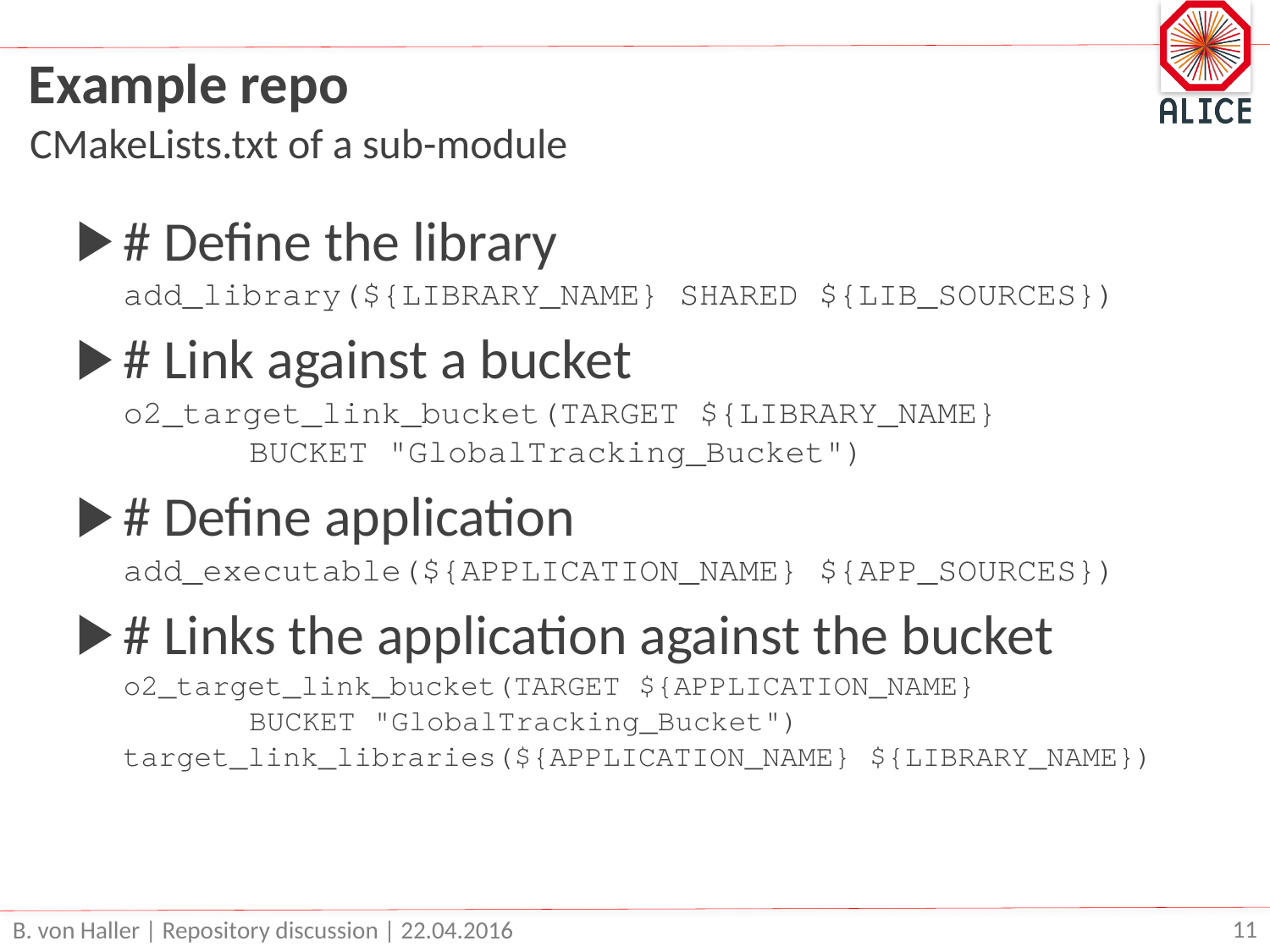

# Example repo
CMakeLists.txt of a sub-module
# Define the library add_library(${LIBRARY_NAME} SHARED ${LIB_SOURCES})
# Link against a bucket o2_target_link_bucket(TARGET ${LIBRARY_NAME} BUCKET "GlobalTracking_Bucket")
# Define application add_executable(${APPLICATION_NAME} ${APP_SOURCES})
# Links the application against the bucket o2_target_link_bucket(TARGET ${APPLICATION_NAME} BUCKET "GlobalTracking_Bucket") target_link_libraries(${APPLICATION_NAME} ${LIBRARY_NAME})
B. von Haller | Repository discussion | 22.04.2016
11